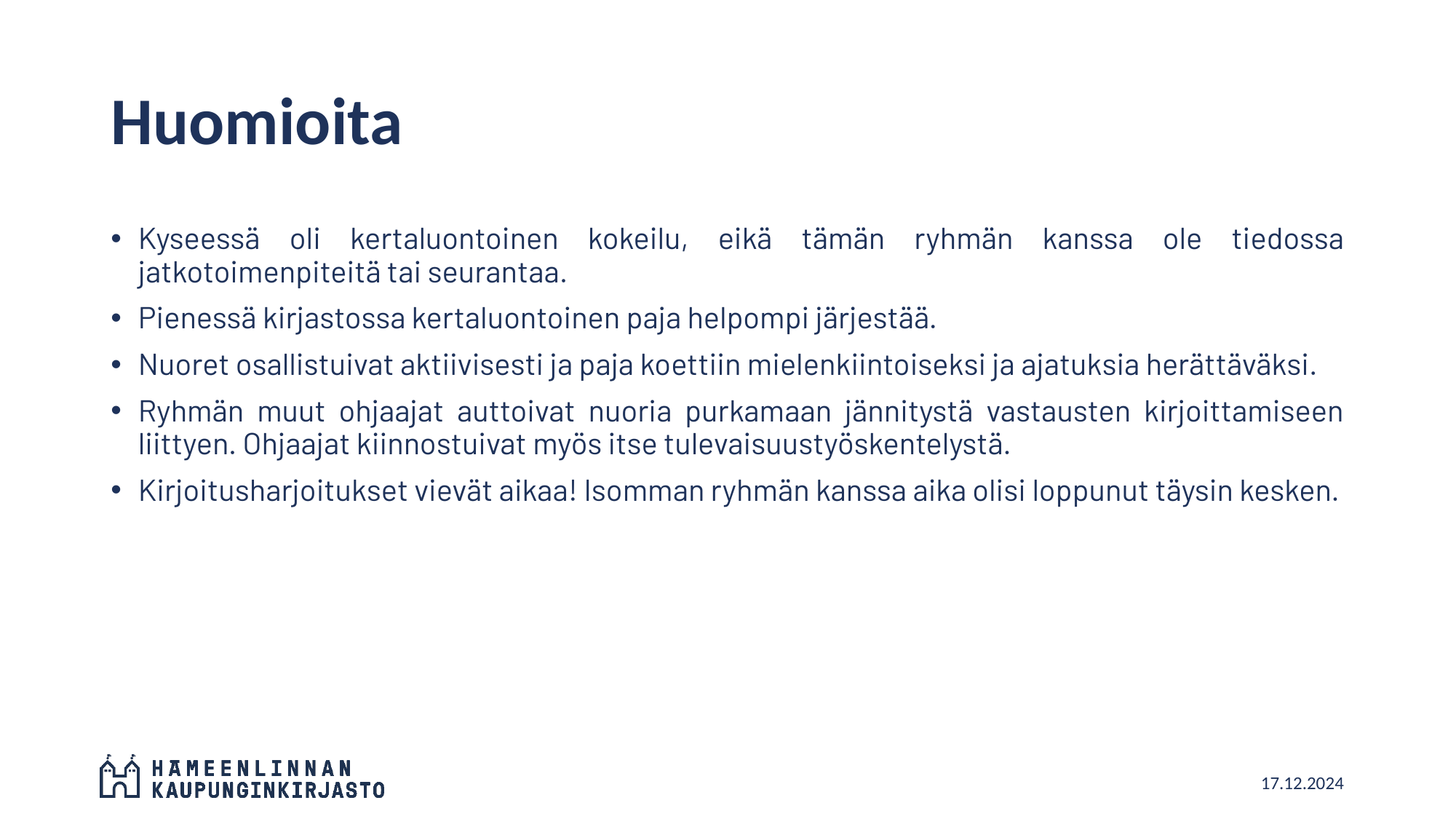

# Huomioita
Kyseessä oli kertaluontoinen kokeilu, eikä tämän ryhmän kanssa ole tiedossa jatkotoimenpiteitä tai seurantaa.
Pienessä kirjastossa kertaluontoinen paja helpompi järjestää.
Nuoret osallistuivat aktiivisesti ja paja koettiin mielenkiintoiseksi ja ajatuksia herättäväksi.
Ryhmän muut ohjaajat auttoivat nuoria purkamaan jännitystä vastausten kirjoittamiseen liittyen. Ohjaajat kiinnostuivat myös itse tulevaisuustyöskentelystä.
Kirjoitusharjoitukset vievät aikaa! Isomman ryhmän kanssa aika olisi loppunut täysin kesken.

17.12.2024